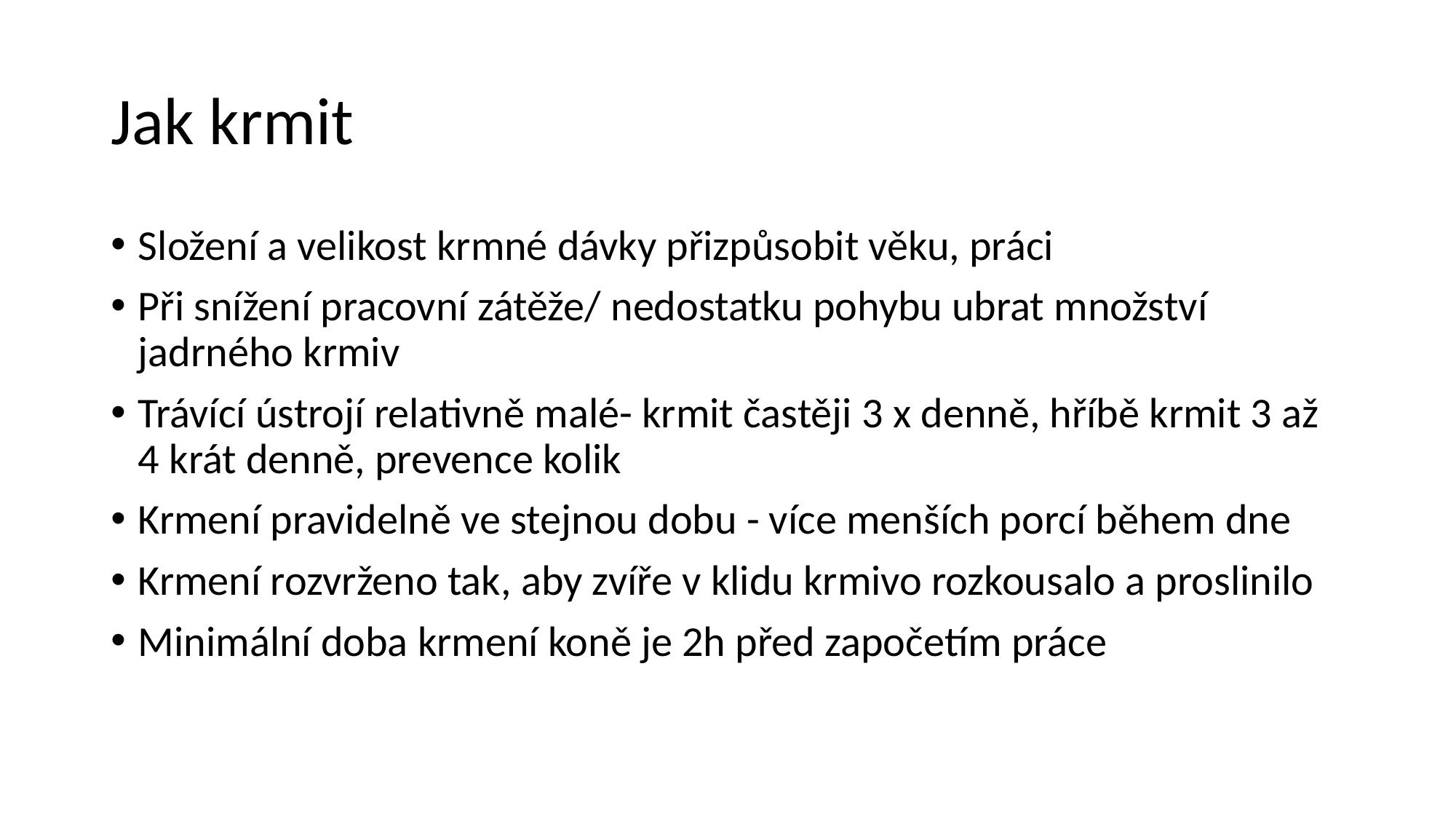

# Jak krmit
Složení a velikost krmné dávky přizpůsobit věku, práci
Při snížení pracovní zátěže/ nedostatku pohybu ubrat množství jadrného krmiv
Trávící ústrojí relativně malé- krmit častěji 3 x denně, hříbě krmit 3 až 4 krát denně, prevence kolik
Krmení pravidelně ve stejnou dobu - více menších porcí během dne
Krmení rozvrženo tak, aby zvíře v klidu krmivo rozkousalo a proslinilo
Minimální doba krmení koně je 2h před započetím práce